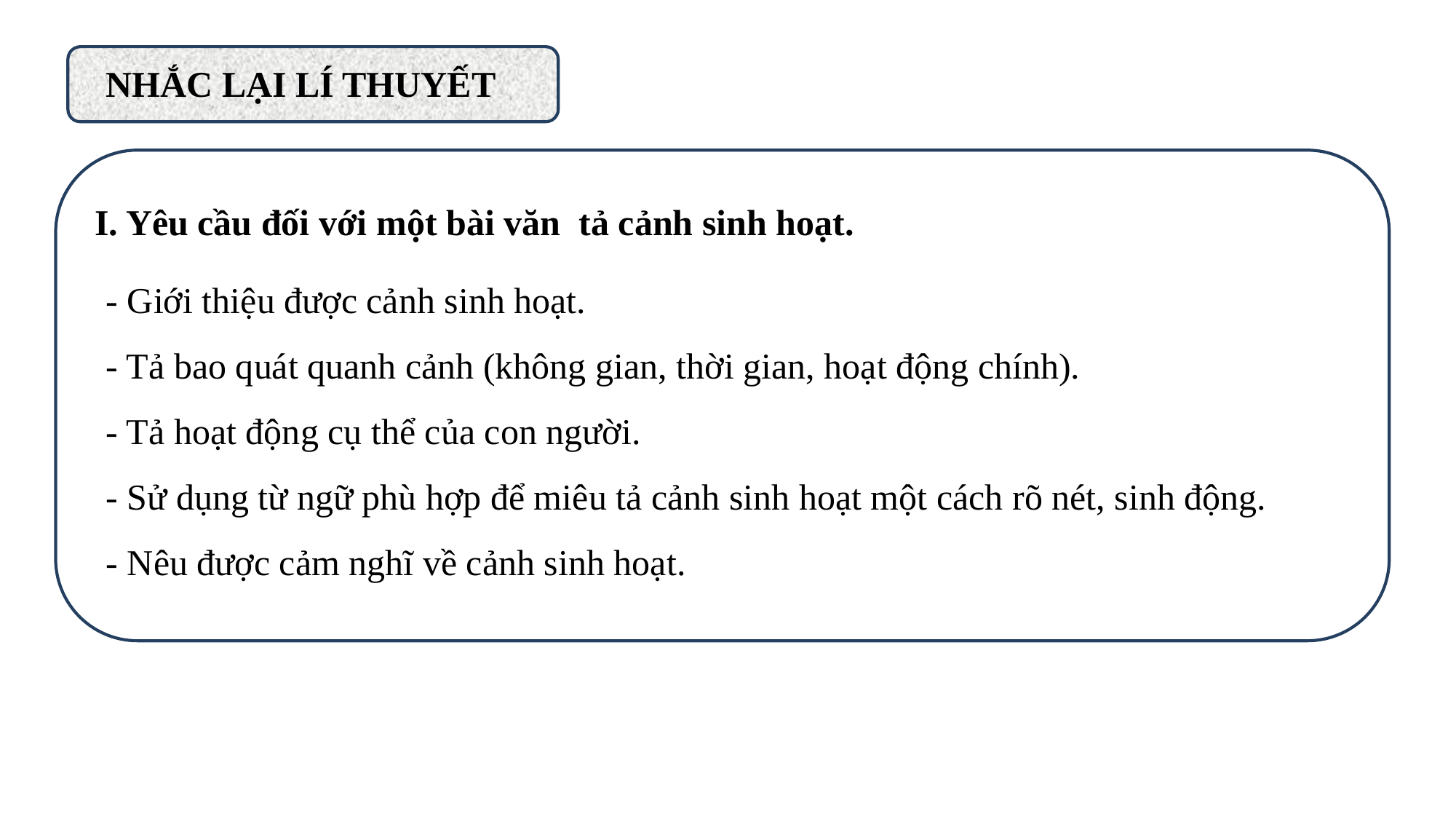

NHẮC LẠI LÍ THUYẾT

I. Yêu cầu đối với một bài văn  tả cảnh sinh hoạt.
- Giới thiệu được cảnh sinh hoạt.
- Tả bao quát quanh cảnh (không gian, thời gian, hoạt động chính).
- Tả hoạt động cụ thể của con người.
- Sử dụng từ ngữ phù hợp để miêu tả cảnh sinh hoạt một cách rõ nét, sinh động.
- Nêu được cảm nghĩ về cảnh sinh hoạt.